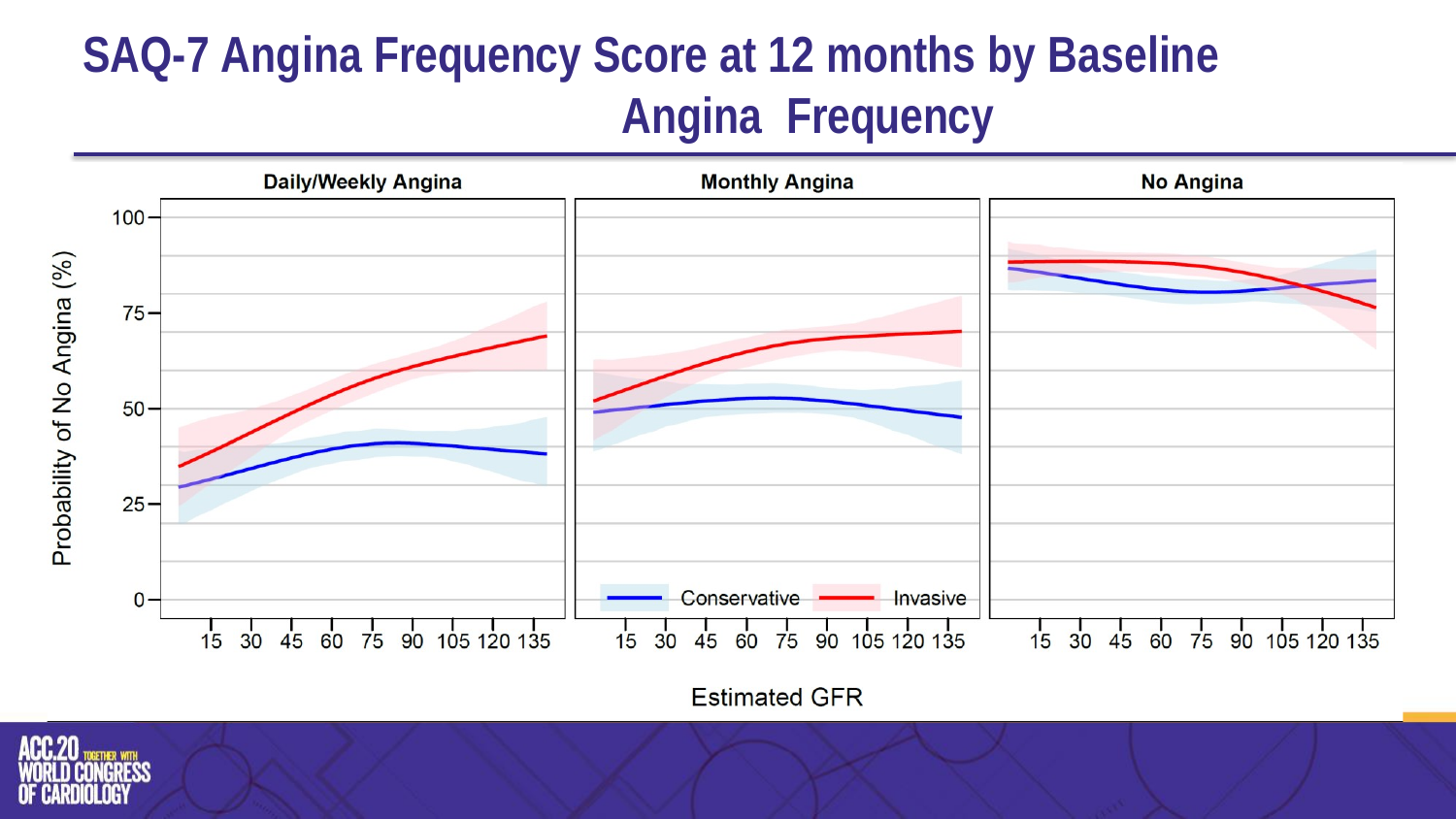

# SAQ-7 Angina Frequency Score at 12 months by Baseline Angina  Frequency